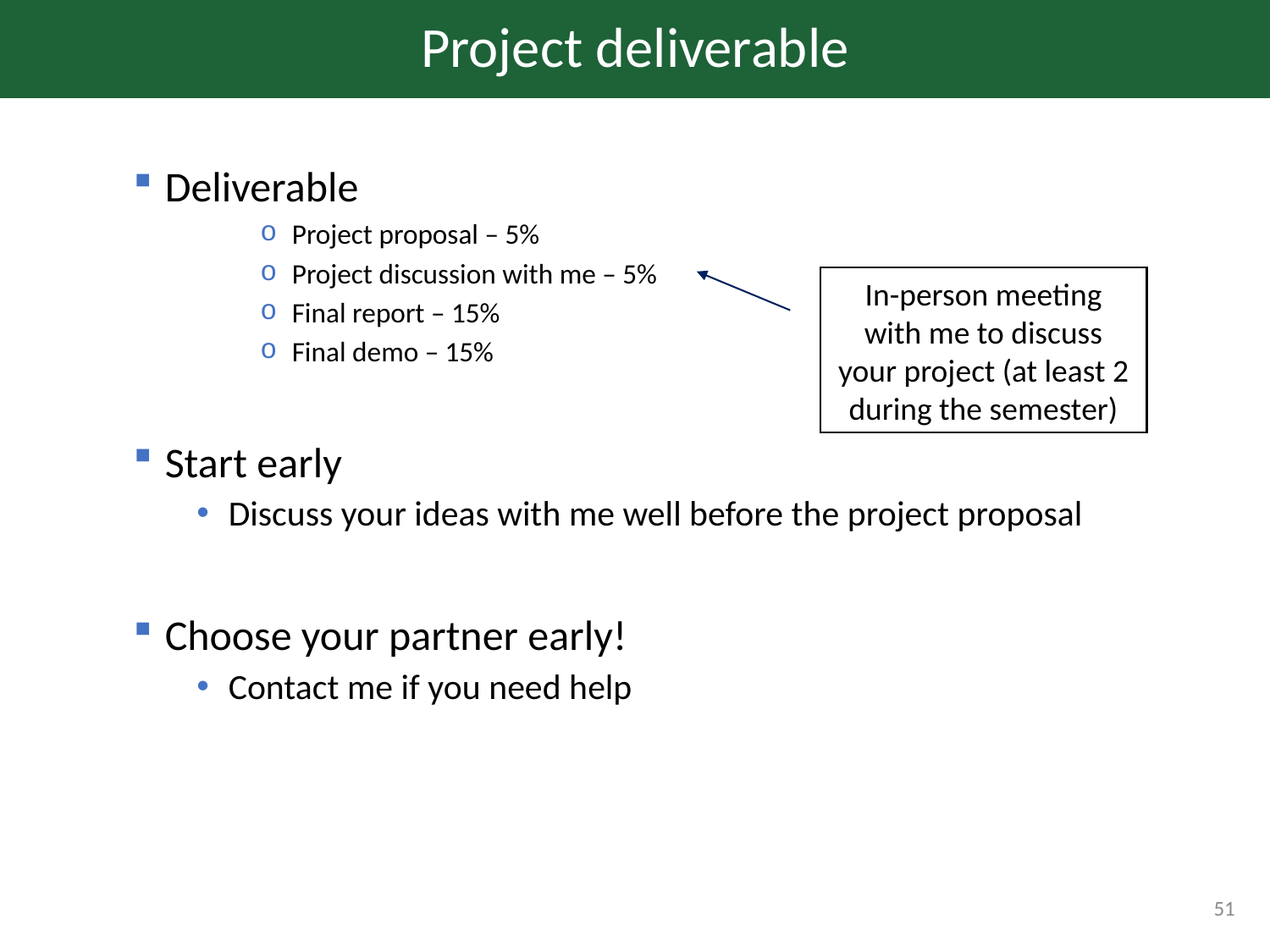

# Project deliverable
Deliverable
Project proposal – 5%
Project discussion with me – 5%
Final report – 15%
Final demo – 15%

Start early
Discuss your ideas with me well before the project proposal

Choose your partner early!
Contact me if you need help

In-person meeting with me to discuss your project (at least 2 during the semester)
51